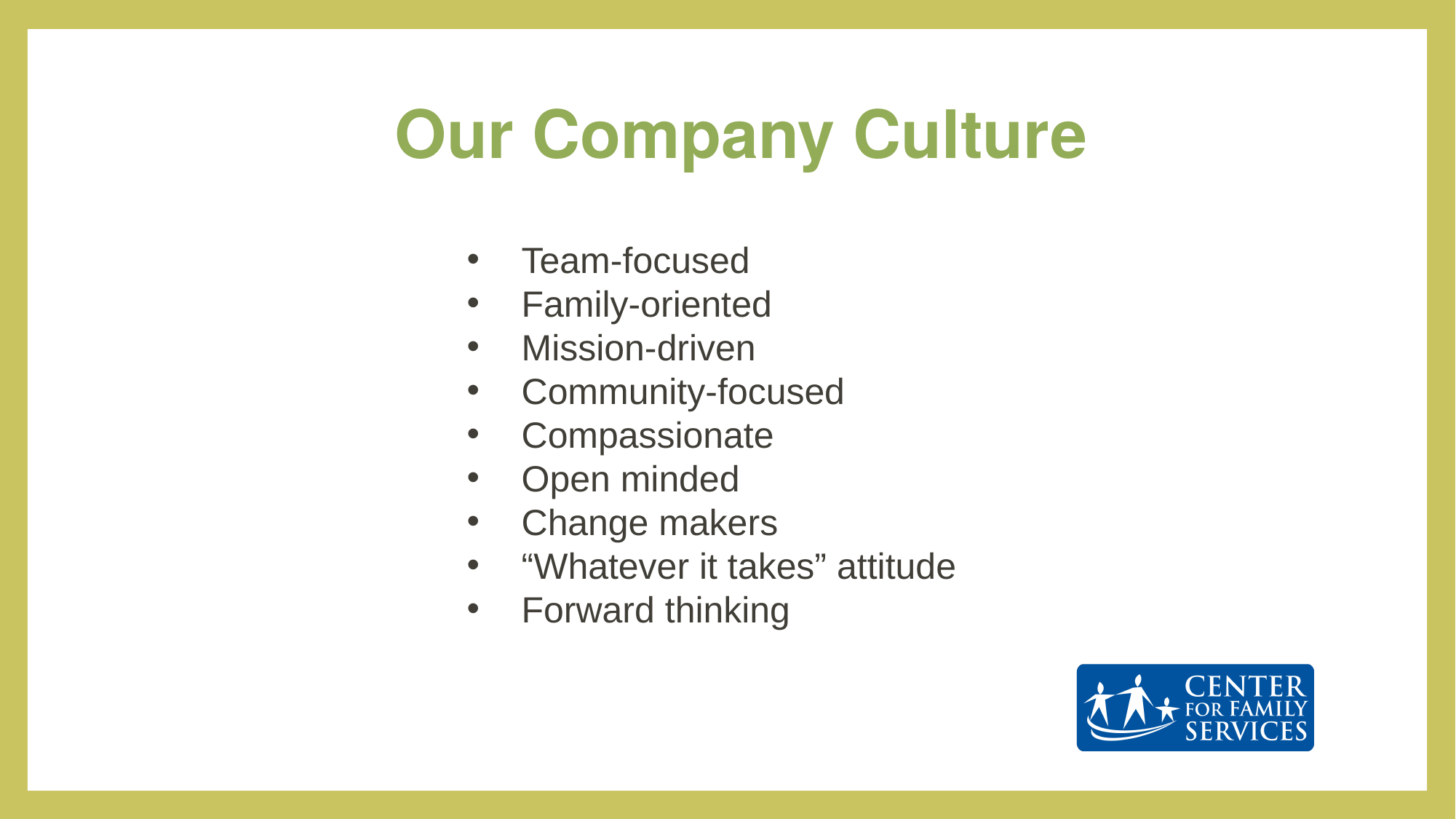

# Our Company Culture

Team-focused
Family-oriented
Mission-driven
Community-focused
Compassionate
Open minded
Change makers
“Whatever it takes” attitude
Forward thinking